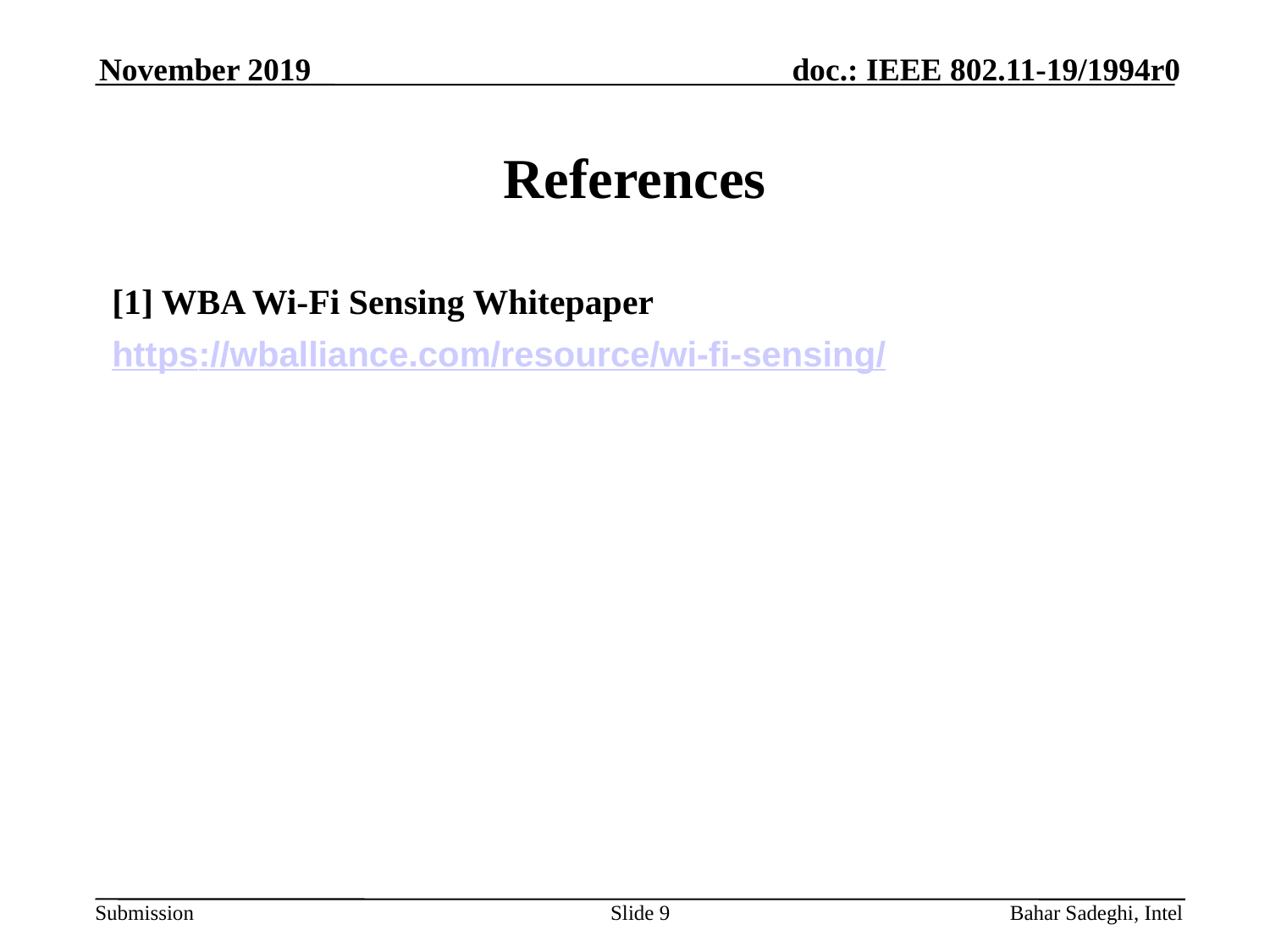

November 2019
# References
[1] WBA Wi-Fi Sensing Whitepaper
https://wballiance.com/resource/wi-fi-sensing/

Slide 9